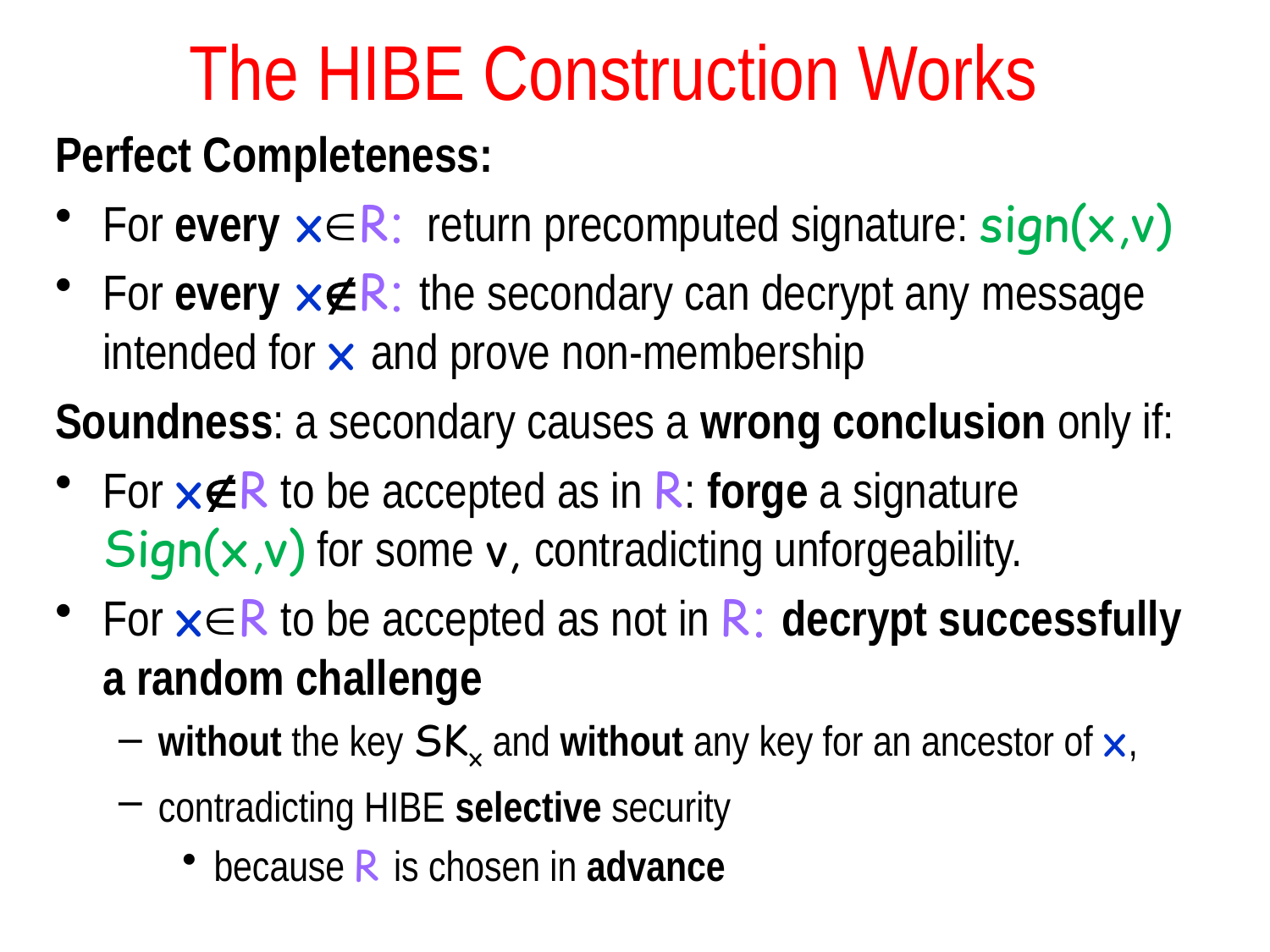

# The HIBE Construction Works
Perfect Completeness:
For every x∈R:  return precomputed signature: sign(x,v)
For every x∉R: the secondary can decrypt any message intended for x and prove non-membership
Soundness: a secondary causes a wrong conclusion only if:
For x∉R to be accepted as in R: forge a signature Sign(x,v) for some v, contradicting unforgeability.
For x∈R to be accepted as not in R: decrypt successfully a random challenge
without the key SKx and without any key for an ancestor of x,
contradicting HIBE selective security
because R is chosen in advance